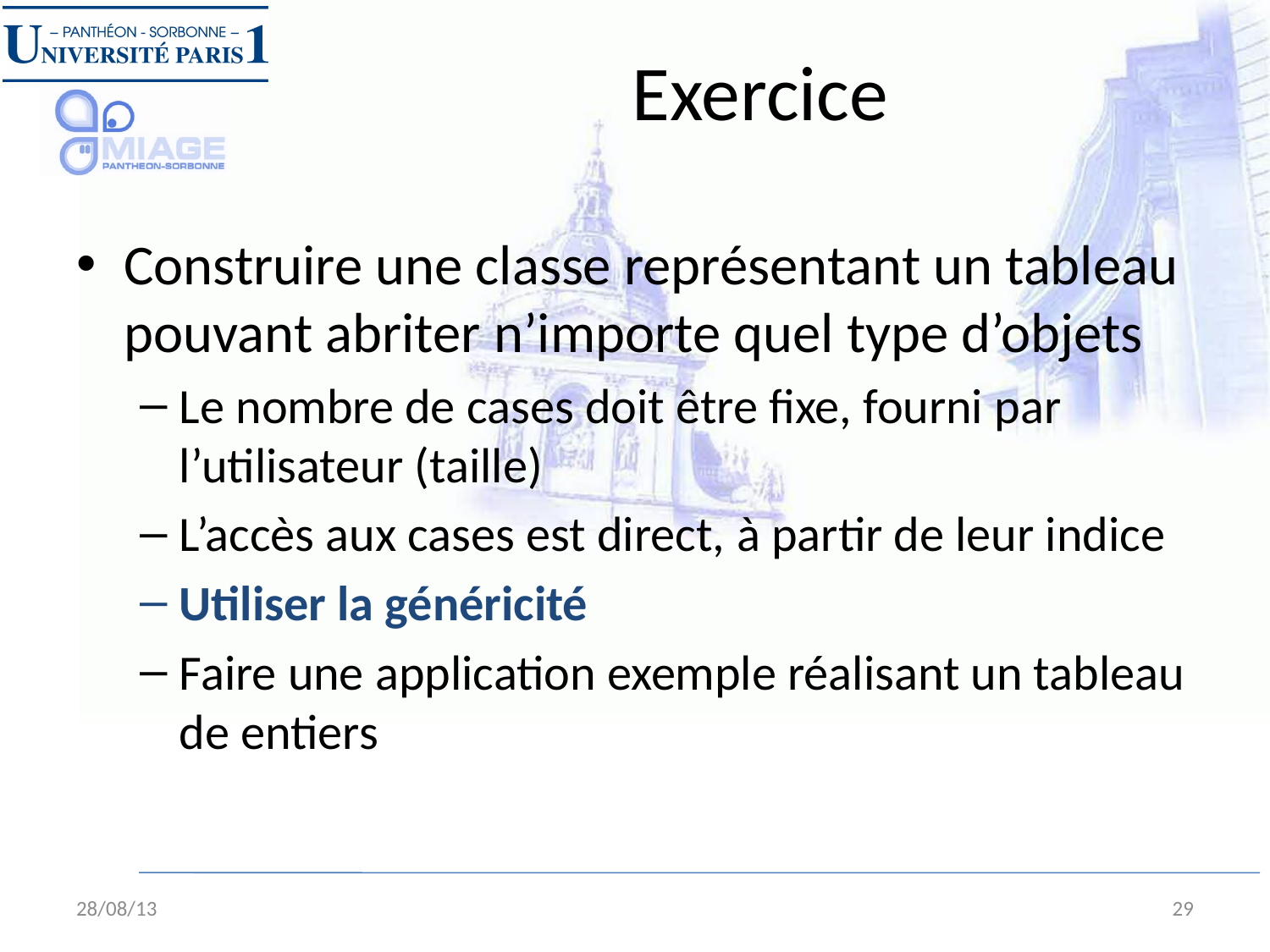

# Exercice
Construire une classe représentant un tableau pouvant abriter n’importe quel type d’objets
Le nombre de cases doit être fixe, fourni par l’utilisateur (taille)
L’accès aux cases est direct, à partir de leur indice
Utiliser la généricité
Faire une application exemple réalisant un tableau de entiers

28/08/13
29